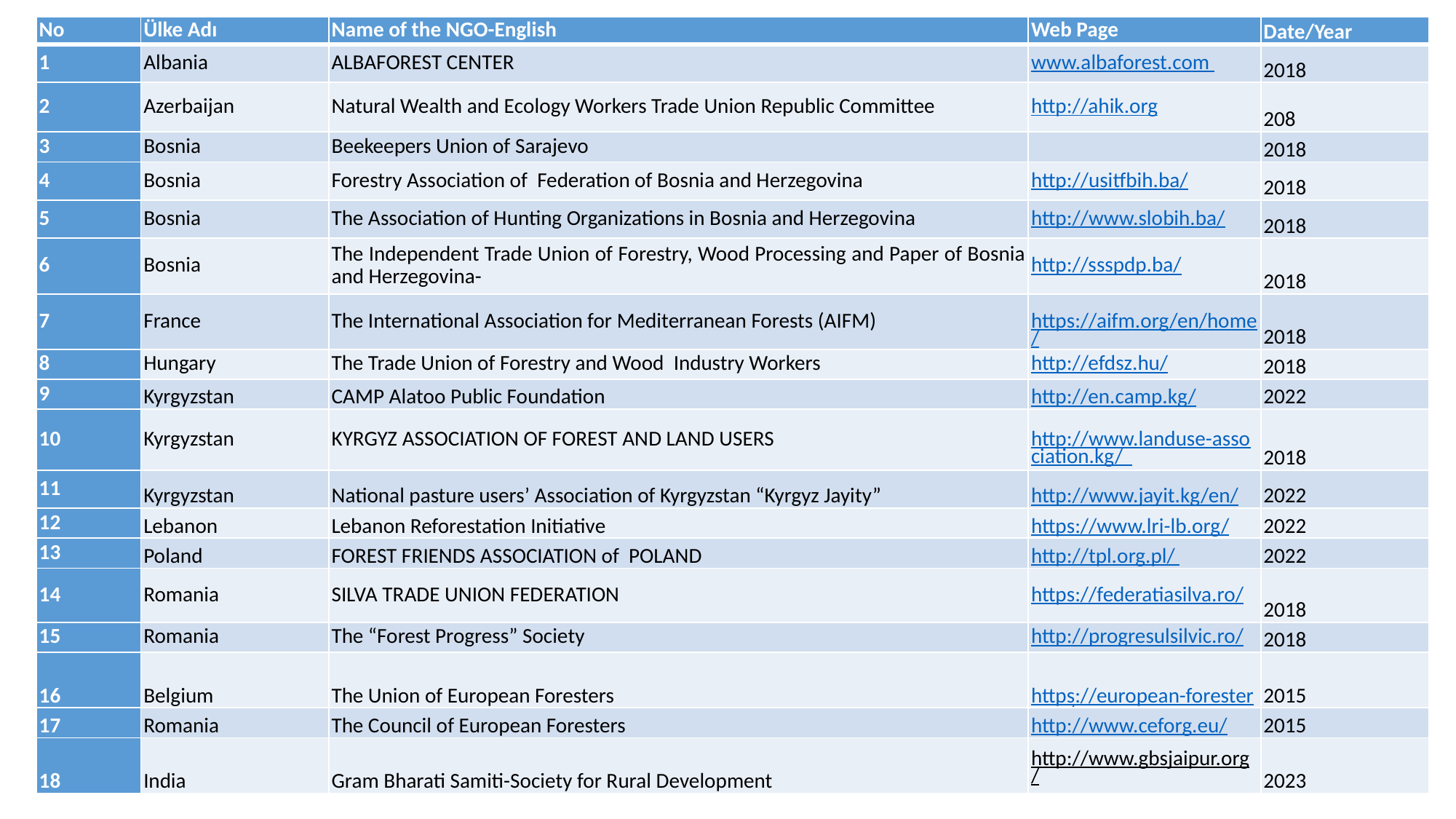

| No | Ülke Adı | Name of the NGO-English | Web Page | Date/Year |
| --- | --- | --- | --- | --- |
| 1 | Albania | ALBAFOREST CENTER | www.albaforest.com | 2018 |
| 2 | Azerbaijan | Natural Wealth and Ecology Workers Trade Union Republic Committee | http://ahik.org | 208 |
| 3 | Bosnia | Beekeepers Union of Sarajevo |  | 2018 |
| 4 | Bosnia | Forestry Association of  Federation of Bosnia and Herzegovina | http://usitfbih.ba/ | 2018 |
| 5 | Bosnia | The Association of Hunting Organizations in Bosnia and Herzegovina | http://www.slobih.ba/ | 2018 |
| 6 | Bosnia | The Independent Trade Union of Forestry, Wood Processing and Paper of Bosnia and Herzegovina- | http://ssspdp.ba/ | 2018 |
| 7 | France | The International Association for Mediterranean Forests (AIFM) | https://aifm.org/en/home/ | 2018 |
| 8 | Hungary | The Trade Union of Forestry and Wood  Industry Workers | http://efdsz.hu/ | 2018 |
| 9 | Kyrgyzstan | CAMP Alatoo Public Foundation | http://en.camp.kg/ | 2022 |
| 10 | Kyrgyzstan | KYRGYZ ASSOCIATION OF FOREST AND LAND USERS | http://www.landuse-association.kg/ | 2018 |
| 11 | Kyrgyzstan | National pasture users’ Association of Kyrgyzstan “Kyrgyz Jayity” | http://www.jayit.kg/en/ | 2022 |
| 12 | Lebanon | Lebanon Reforestation Initiative | https://www.lri-lb.org/ | 2022 |
| 13 | Poland | FOREST FRIENDS ASSOCIATION of POLAND | http://tpl.org.pl/ | 2022 |
| 14 | Romania | SILVA TRADE UNION FEDERATION | https://federatiasilva.ro/ | 2018 |
| 15 | Romania | The “Forest Progress” Society | http://progresulsilvic.ro/ | 2018 |
| 16 | Belgium | The Union of European Foresters | https://european-foresters.eu/ | 2015 |
| 17 | Romania | The Council of European Foresters | http://www.ceforg.eu/ | 2015 |
| 18 | India | Gram Bharati Samiti-Society for Rural Development | http://www.gbsjaipur.org/ | 2023 |